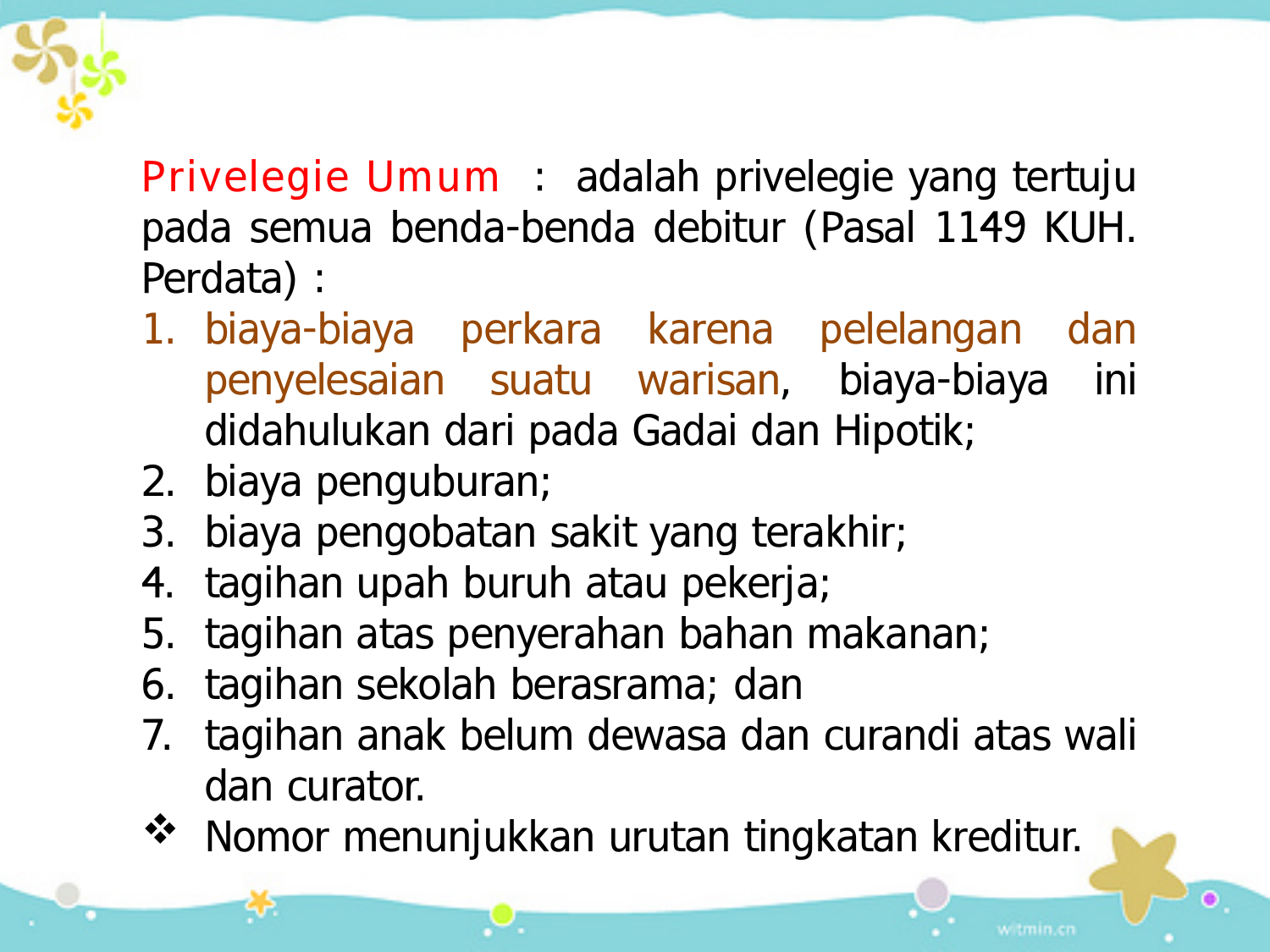

Privelegie Umum  :  adalah privelegie yang tertuju pada semua benda-benda debitur (Pasal 1149 KUH. Perdata) :
biaya-biaya perkara karena pelelangan dan penyelesaian suatu warisan, biaya-biaya ini didahulukan dari pada Gadai dan Hipotik;
biaya penguburan;
biaya pengobatan sakit yang terakhir;
tagihan upah buruh atau pekerja;
tagihan atas penyerahan bahan makanan;
tagihan sekolah berasrama; dan
tagihan anak belum dewasa dan curandi atas wali dan curator.
Nomor menunjukkan urutan tingkatan kreditur.